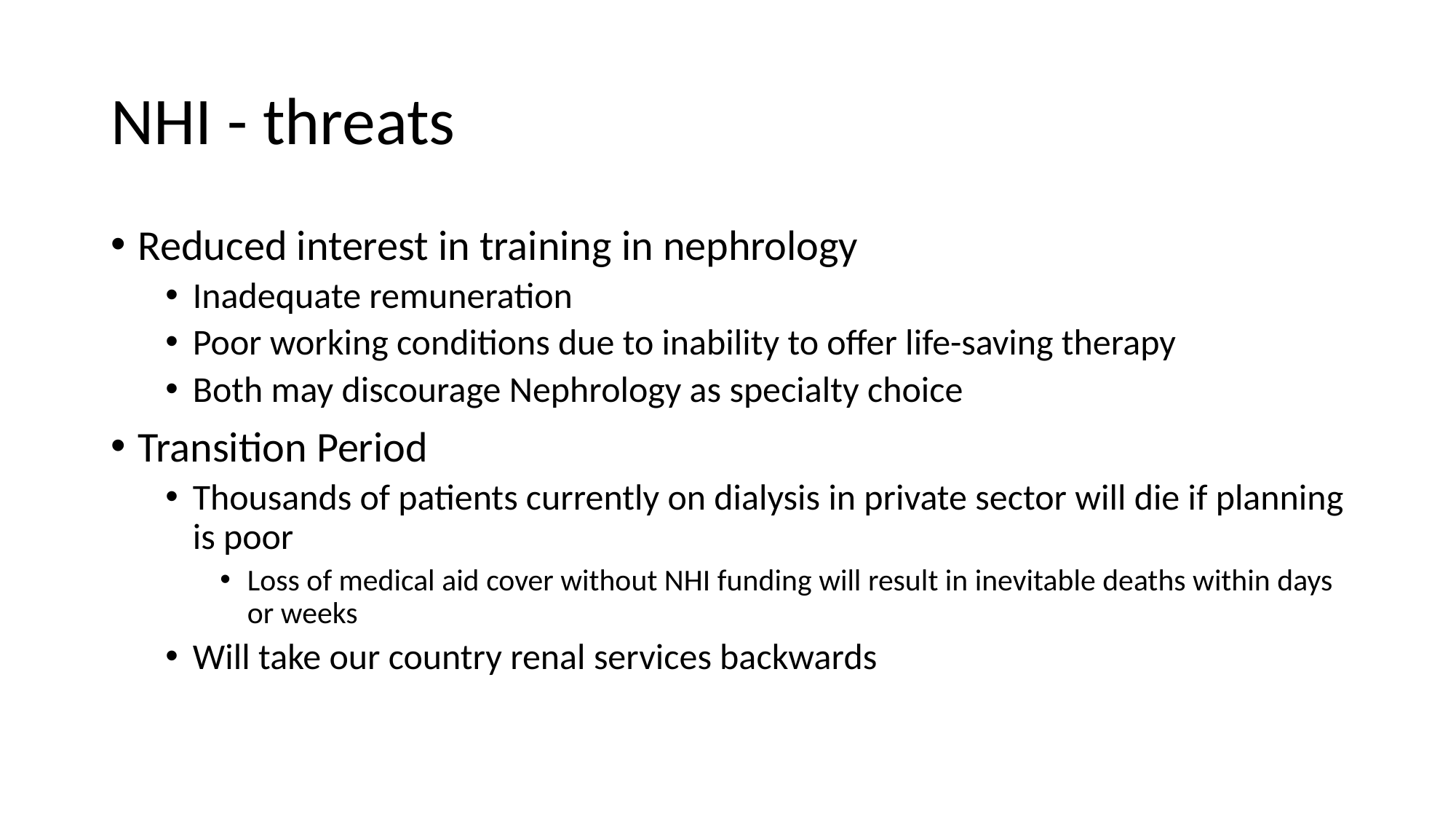

# NHI - threats
Reduced interest in training in nephrology
Inadequate remuneration
Poor working conditions due to inability to offer life-saving therapy
Both may discourage Nephrology as specialty choice
Transition Period
Thousands of patients currently on dialysis in private sector will die if planning is poor
Loss of medical aid cover without NHI funding will result in inevitable deaths within days or weeks
Will take our country renal services backwards